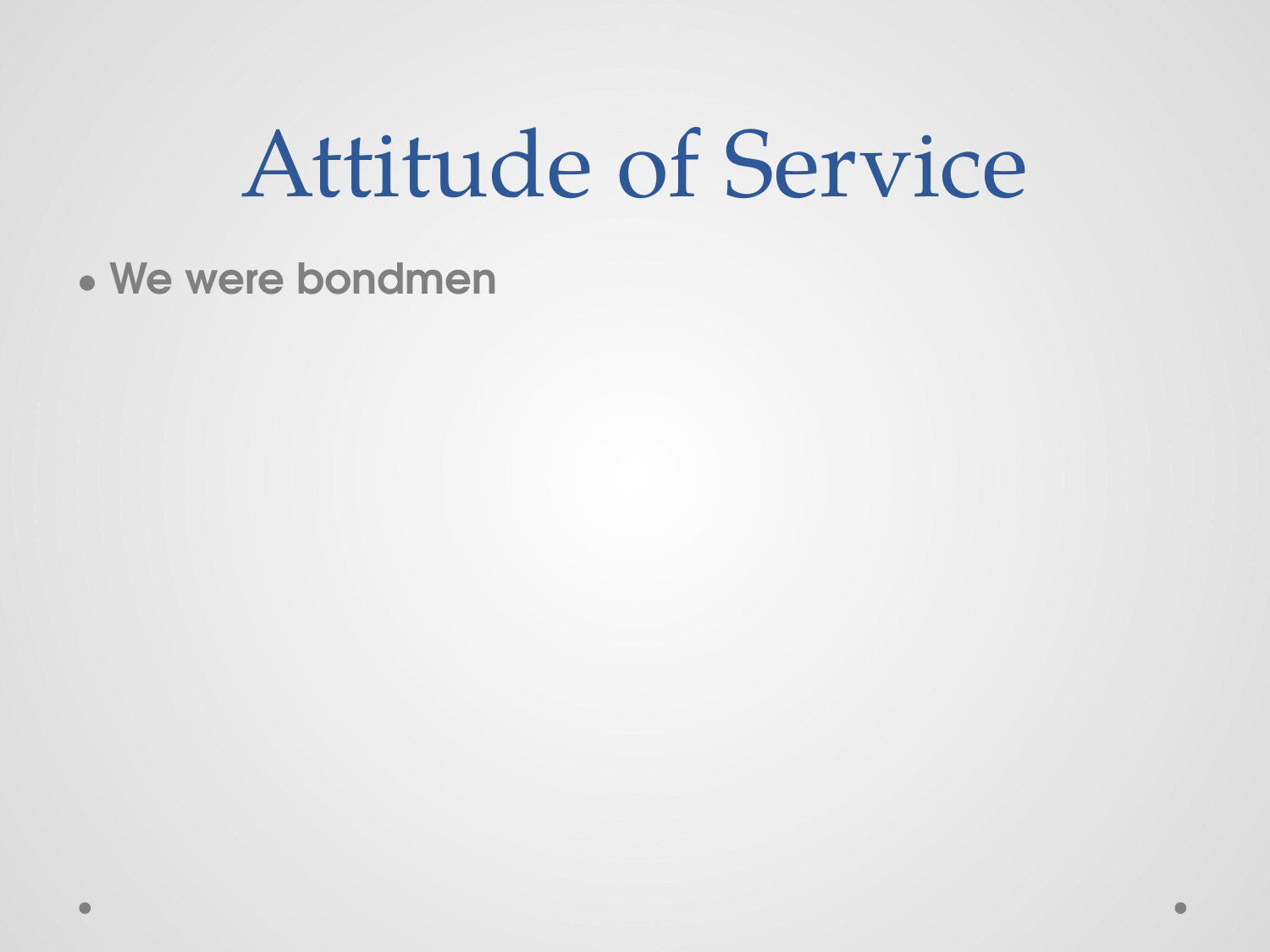

# Attitude of Service
• We were bondmen